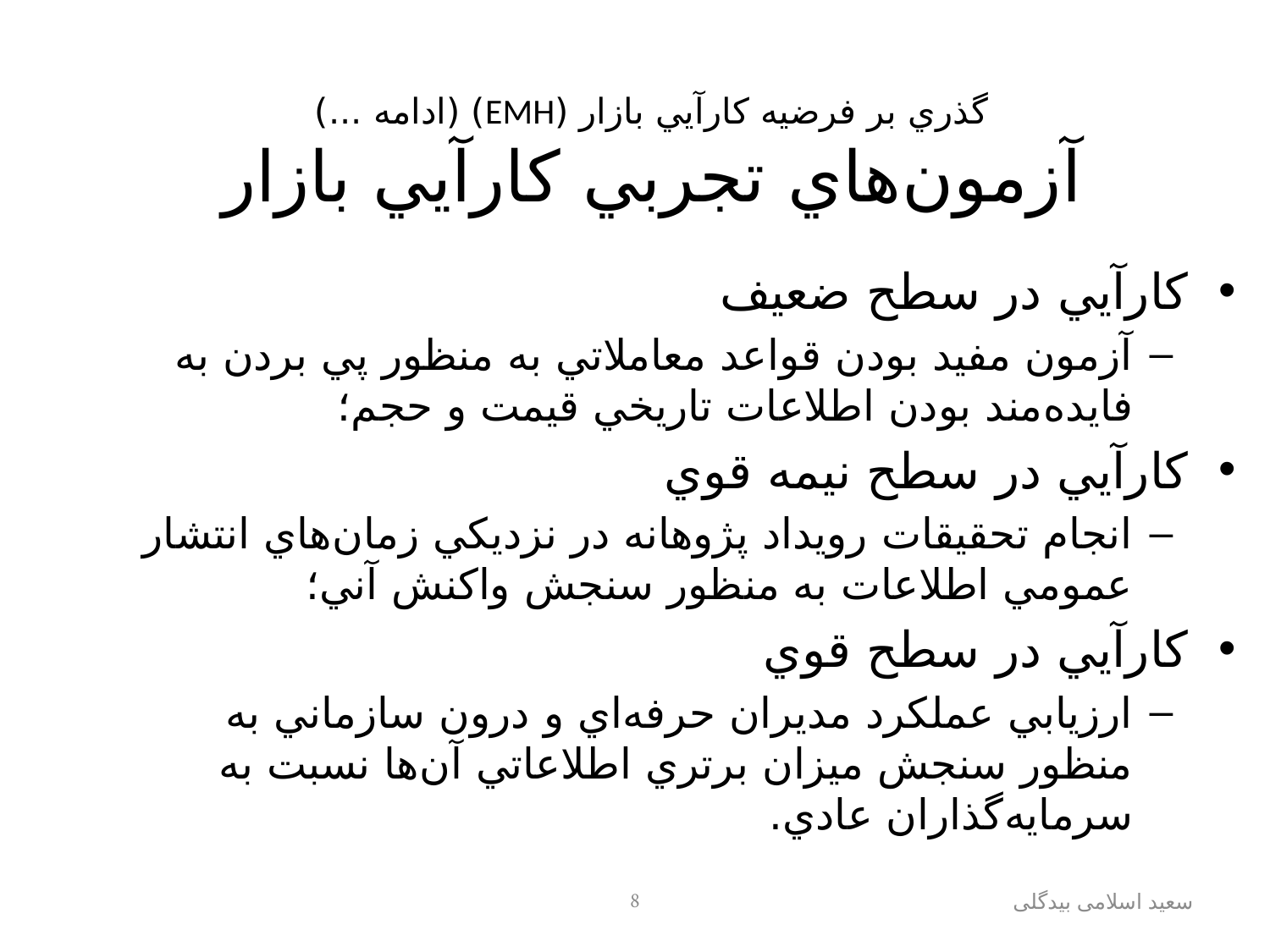

# گذري بر فرضيه كارآيي بازار (EMH) (ادامه ...) آزمون‌هاي تجربي كارآيي بازار
كارآيي در سطح ضعيف
آزمون مفيد بودن قواعد معاملاتي به منظور پي بردن به فايده‌مند بودن اطلاعات تاريخي قيمت و حجم؛
كارآيي در سطح نيمه قوي
انجام تحقيقات رويداد پژوهانه در نزديكي زمان‌هاي انتشار عمومي اطلاعات به منظور سنجش واكنش آني؛
كارآيي در سطح قوي
ارزيابي عملكرد مديران حرفه‌اي و درون سازماني به منظور سنجش ميزان برتري اطلاعاتي آن‌ها نسبت به سرمايه‌گذاران عادي.
8
سعید اسلامی بیدگلی